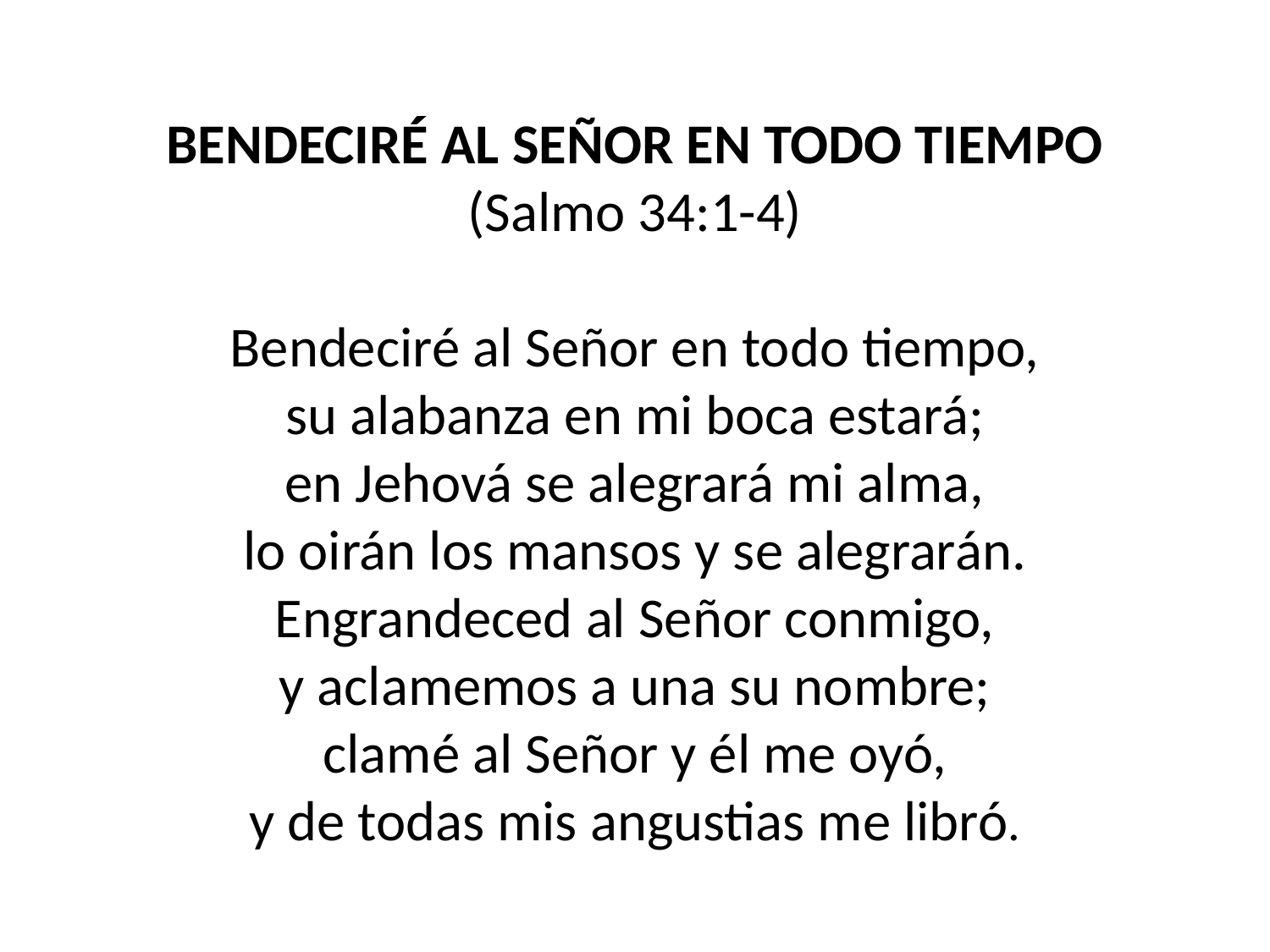

BENDECIRÉ AL SEÑOR EN TODO TIEMPO
(Salmo 34:1-4)

Bendeciré al Señor en todo tiempo,
su alabanza en mi boca estará;
en Jehová se alegrará mi alma,
lo oirán los mansos y se alegrarán.
Engrandeced al Señor conmigo,
y aclamemos a una su nombre;
clamé al Señor y él me oyó,
y de todas mis angustias me libró.